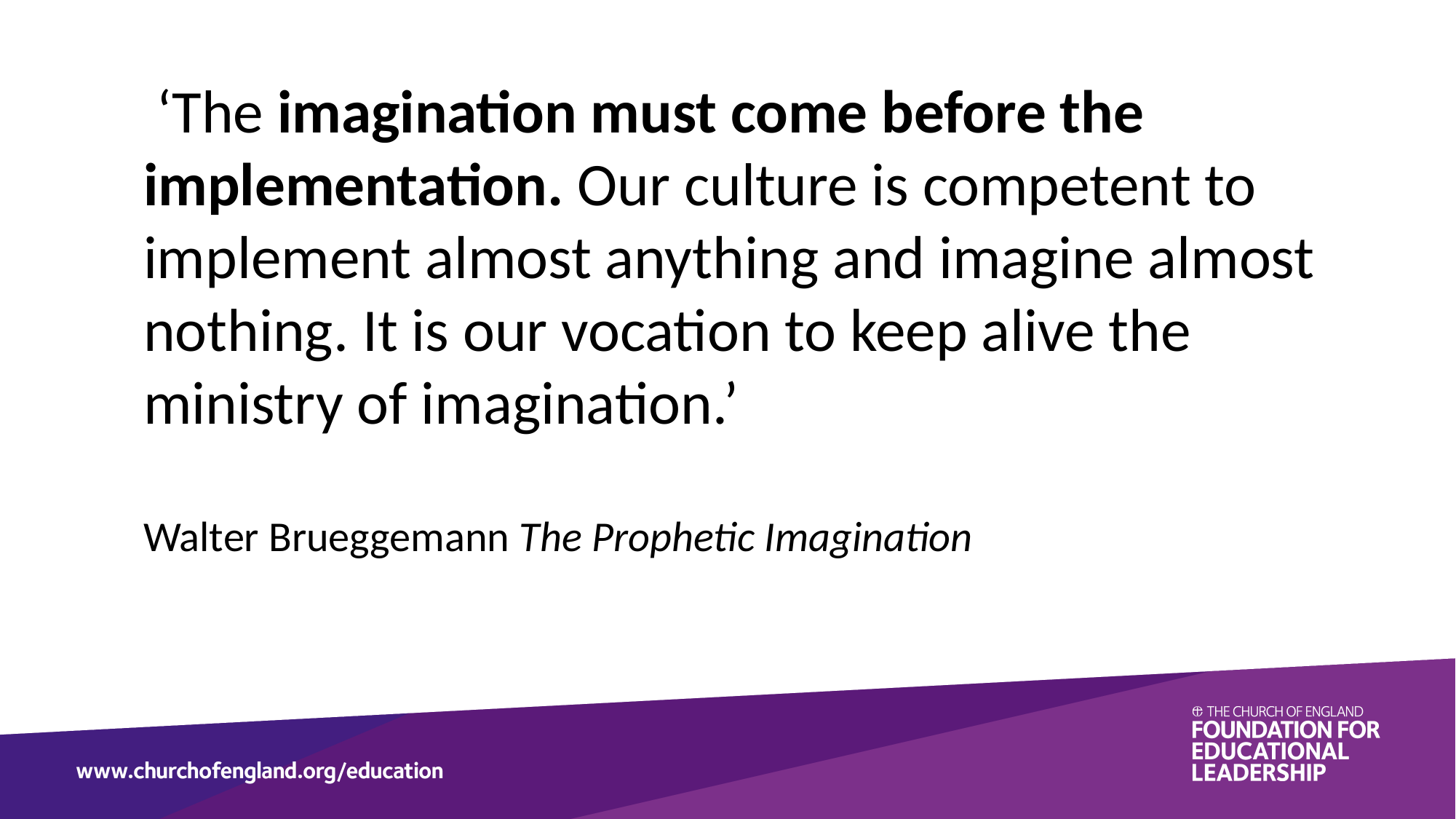

‘The imagination must come before the implementation. Our culture is competent to implement almost anything and imagine almost nothing. It is our vocation to keep alive the ministry of imagination.’

Walter Brueggemann The Prophetic Imagination